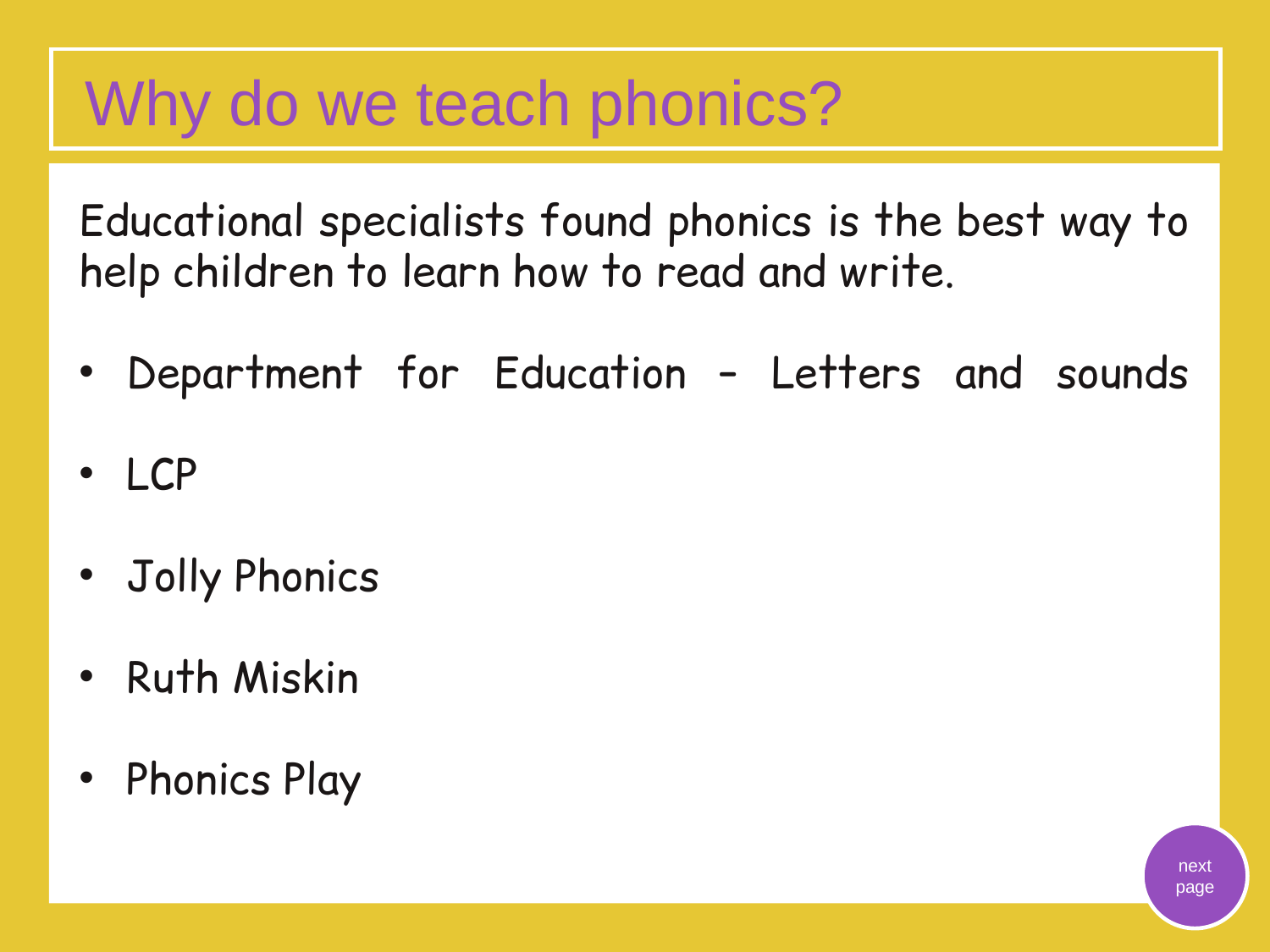

Why do we teach phonics?
Educational specialists found phonics is the best way to help children to learn how to read and write.

Department for Education – Letters and sounds
LCP

Jolly Phonics

Ruth Miskin

Phonics Play

next page